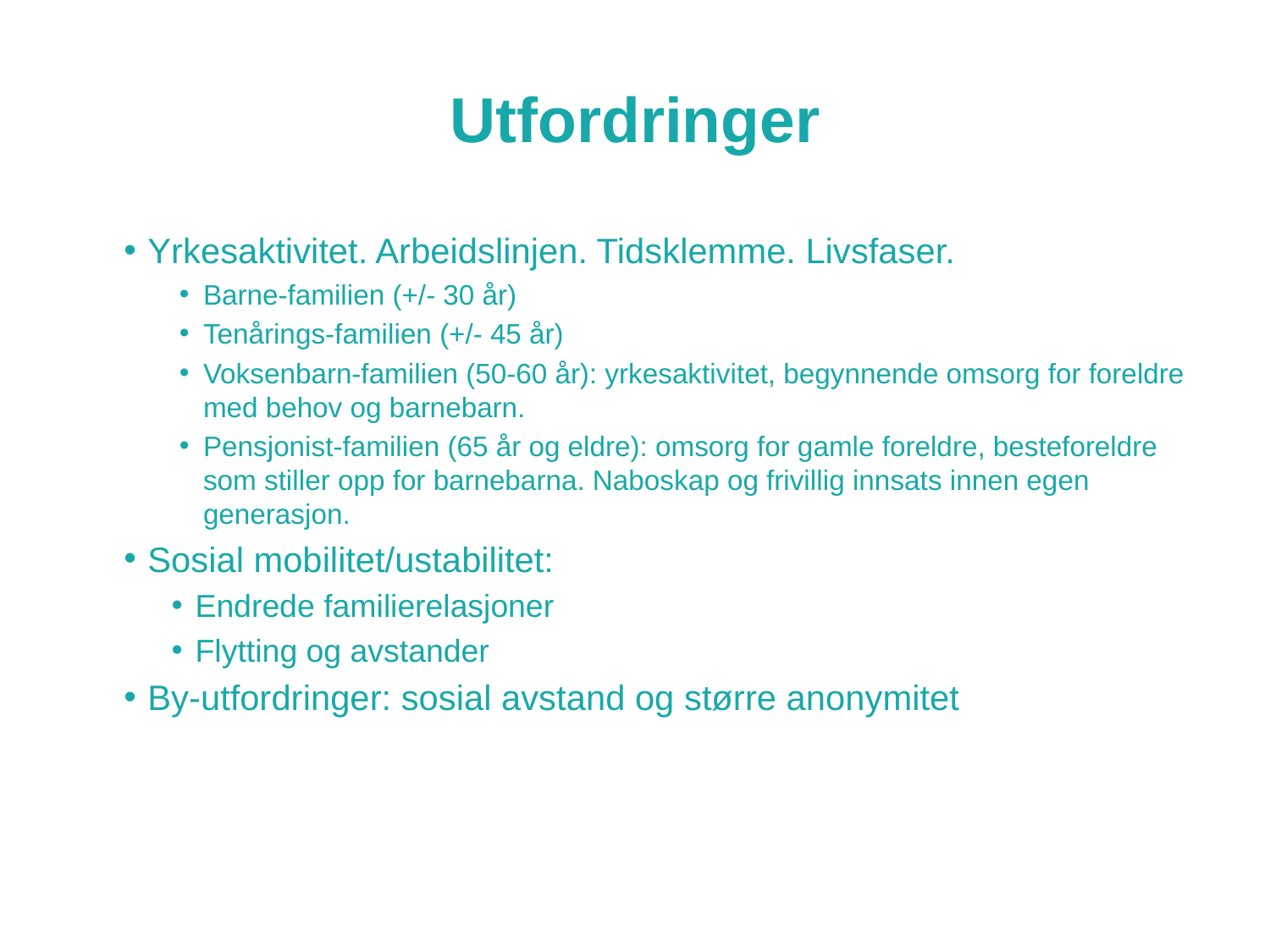

# Utfordringer
Yrkesaktivitet. Arbeidslinjen. Tidsklemme. Livsfaser.
Barne-familien (+/- 30 år)
Tenårings-familien (+/- 45 år)
Voksenbarn-familien (50-60 år): yrkesaktivitet, begynnende omsorg for foreldre med behov og barnebarn.
Pensjonist-familien (65 år og eldre): omsorg for gamle foreldre, besteforeldre som stiller opp for barnebarna. Naboskap og frivillig innsats innen egen generasjon.
Sosial mobilitet/ustabilitet:
Endrede familierelasjoner
Flytting og avstander
By-utfordringer: sosial avstand og større anonymitet